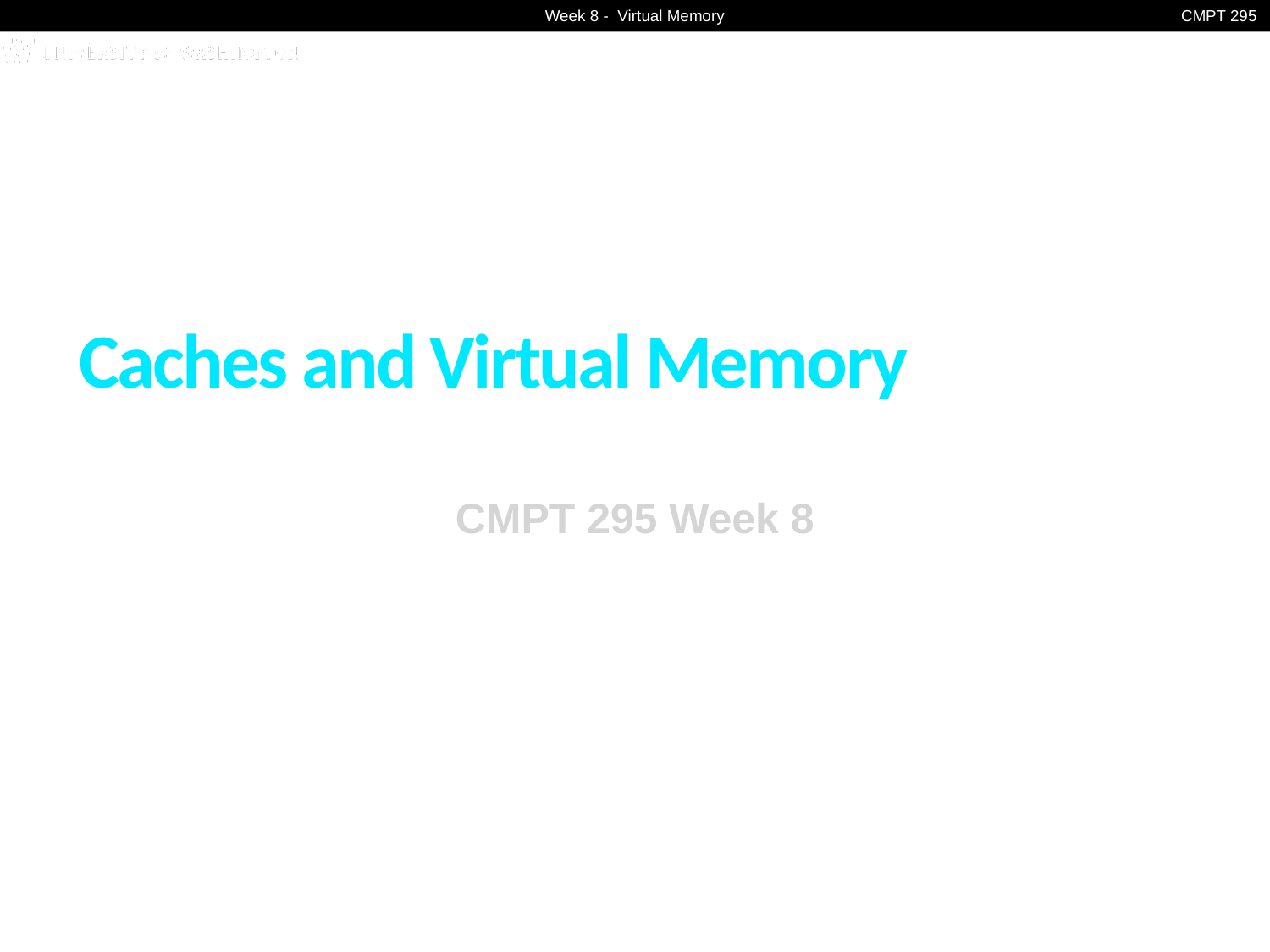

# Caches and Virtual Memory
CMPT 295 Week 8